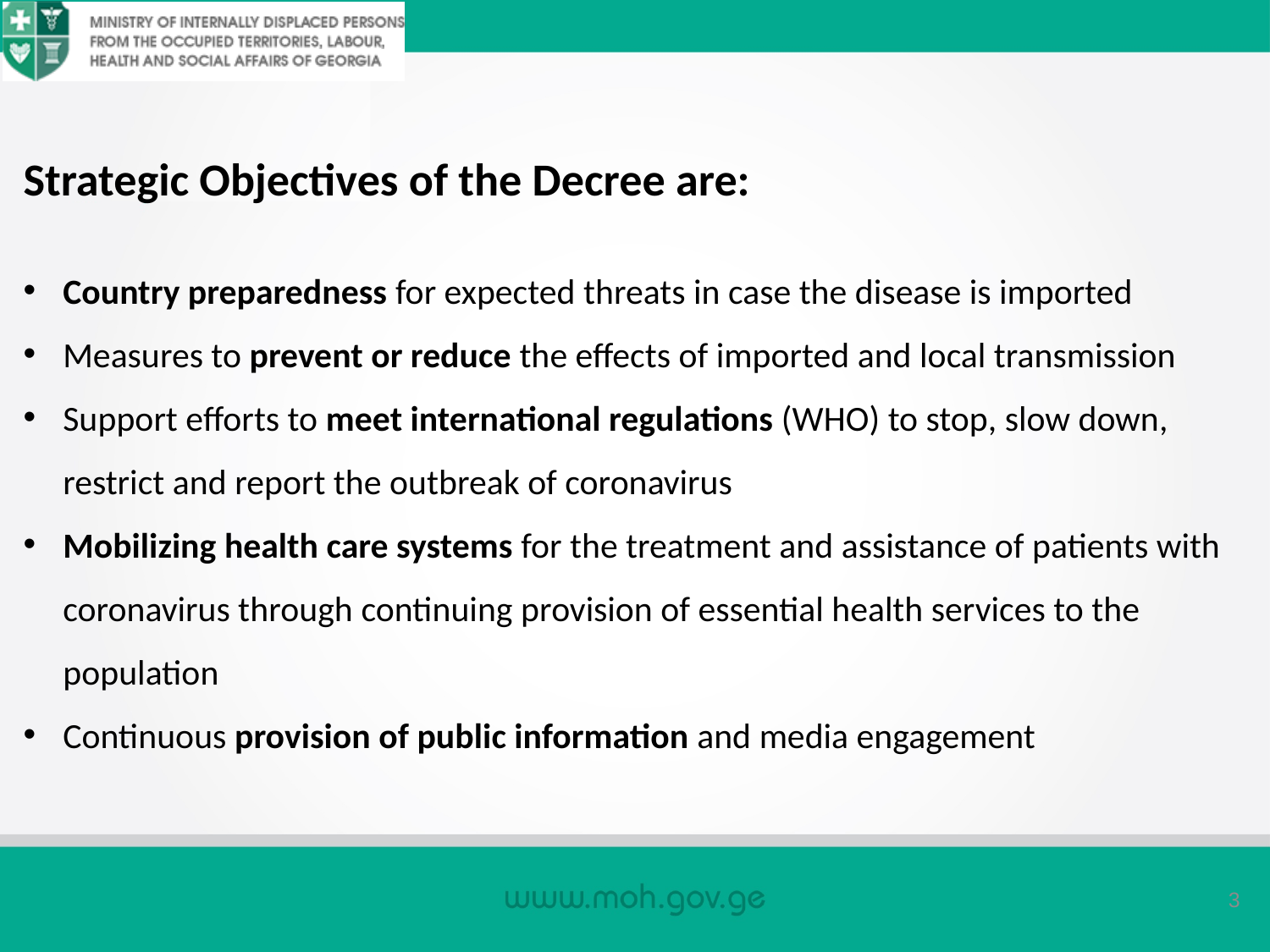

Strategic Objectives of the Decree are:

Country preparedness for expected threats in case the disease is imported
Measures to prevent or reduce the effects of imported and local transmission
Support efforts to meet international regulations (WHO) to stop, slow down, restrict and report the outbreak of coronavirus
Mobilizing health care systems for the treatment and assistance of patients with coronavirus through continuing provision of essential health services to the population
Continuous provision of public information and media engagement

3